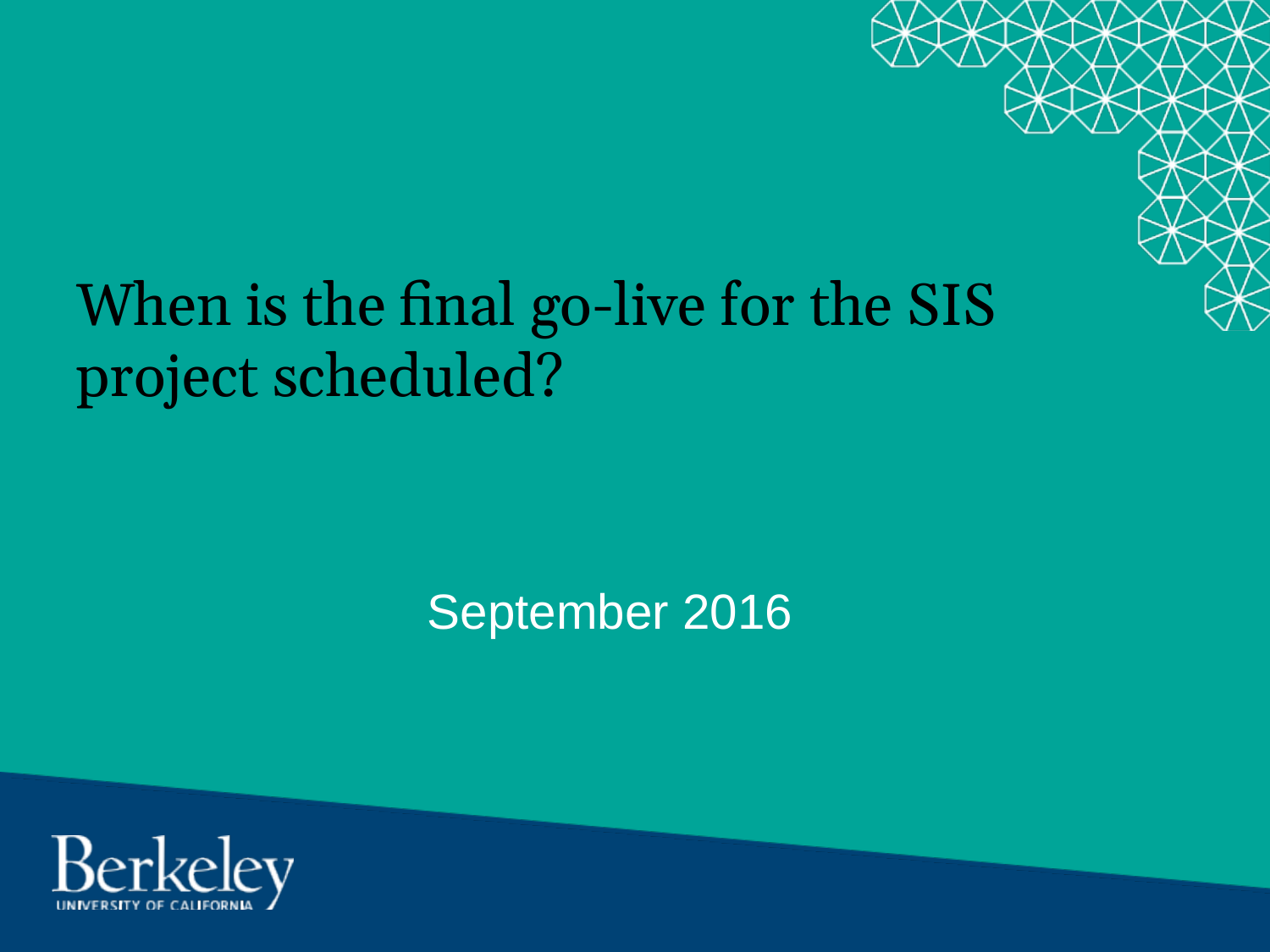

# When is the final go-live for the SIS project scheduled?
September 2016